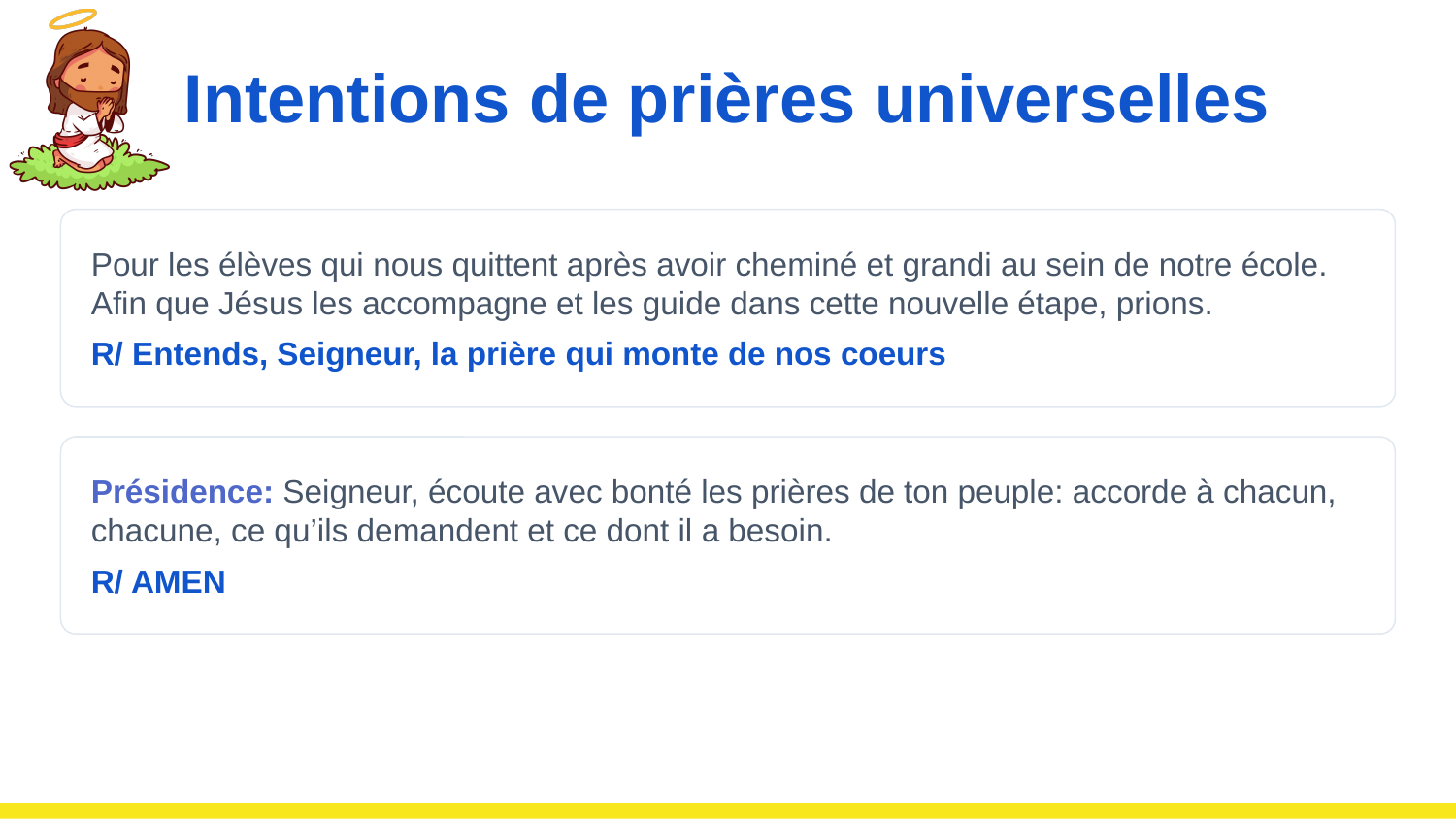

# Intentions de prières universelles

Pour les élèves qui nous quittent après avoir cheminé et grandi au sein de notre école. Afin que Jésus les accompagne et les guide dans cette nouvelle étape, prions.
R/ Entends, Seigneur, la prière qui monte de nos coeurs

Présidence: Seigneur, écoute avec bonté les prières de ton peuple: accorde à chacun, chacune, ce qu’ils demandent et ce dont il a besoin.
R/ AMEN